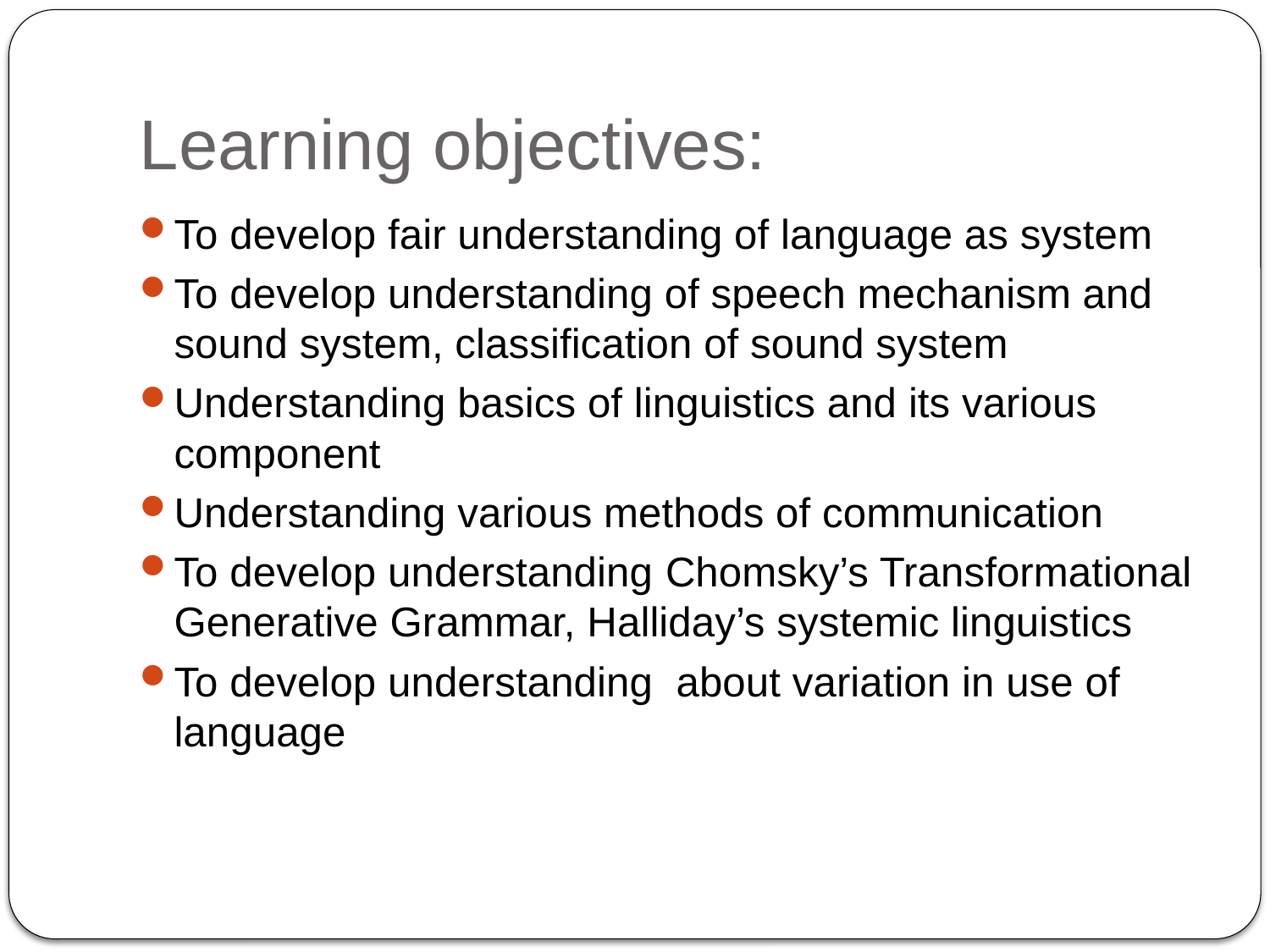

# Learning objectives:
To develop fair understanding of language as system
To develop understanding of speech mechanism and sound system, classification of sound system
Understanding basics of linguistics and its various component
Understanding various methods of communication
To develop understanding Chomsky’s Transformational Generative Grammar, Halliday’s systemic linguistics
To develop understanding  about variation in use of language